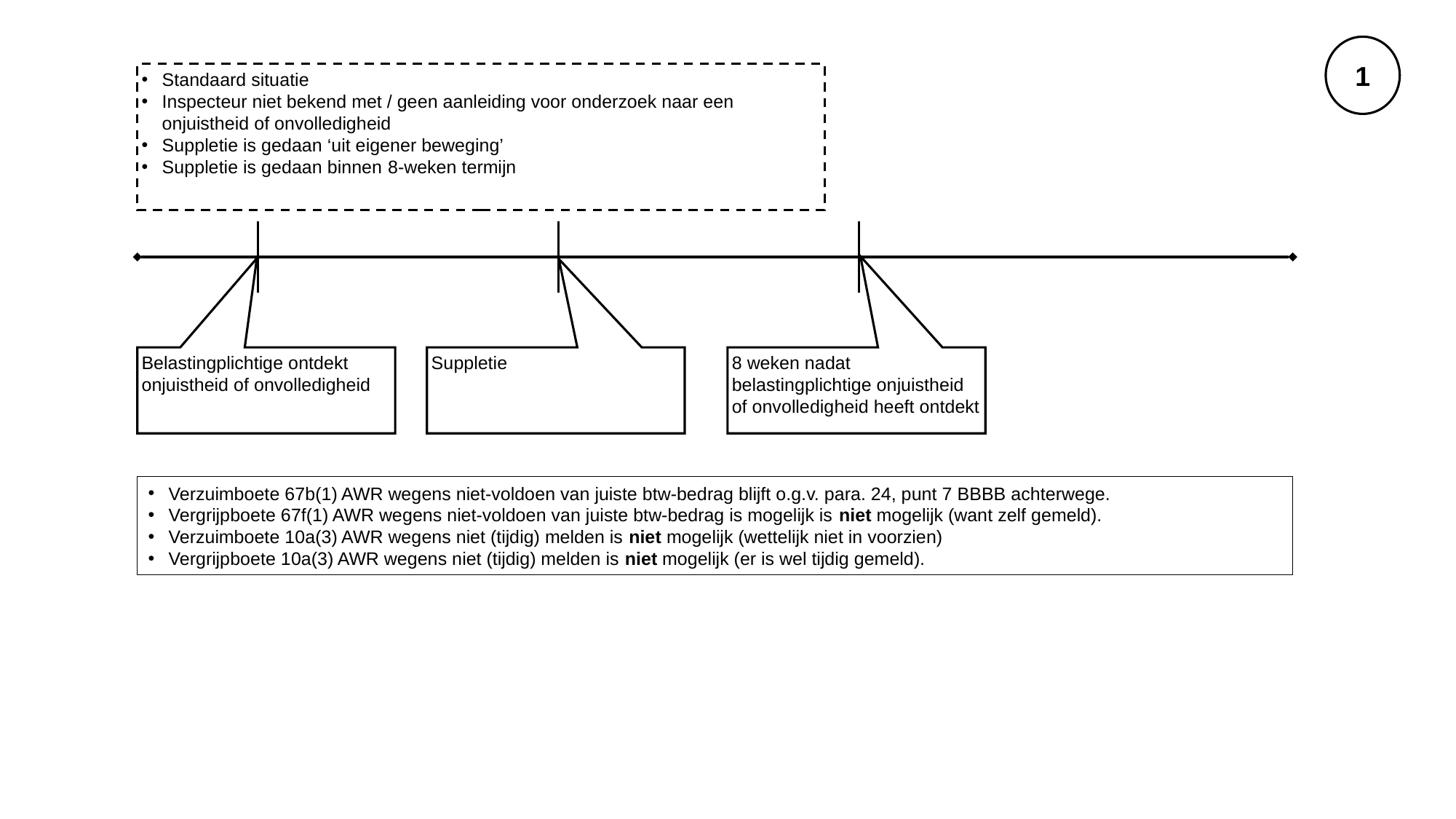

1
Standaard situatie
Inspecteur niet bekend met / geen aanleiding voor onderzoek naar een onjuistheid of onvolledigheid
Suppletie is gedaan ‘uit eigener beweging’
Suppletie is gedaan binnen 8-weken termijn
Belastingplichtige ontdekt onjuistheid of onvolledigheid
Suppletie
8 weken nadat belastingplichtige onjuistheid of onvolledigheid heeft ontdekt
Verzuimboete 67b(1) AWR wegens niet-voldoen van juiste btw-bedrag blijft o.g.v. para. 24, punt 7 BBBB achterwege.
Vergrijpboete 67f(1) AWR wegens niet-voldoen van juiste btw-bedrag is mogelijk is niet mogelijk (want zelf gemeld).
Verzuimboete 10a(3) AWR wegens niet (tijdig) melden is niet mogelijk (wettelijk niet in voorzien)
Vergrijpboete 10a(3) AWR wegens niet (tijdig) melden is niet mogelijk (er is wel tijdig gemeld).